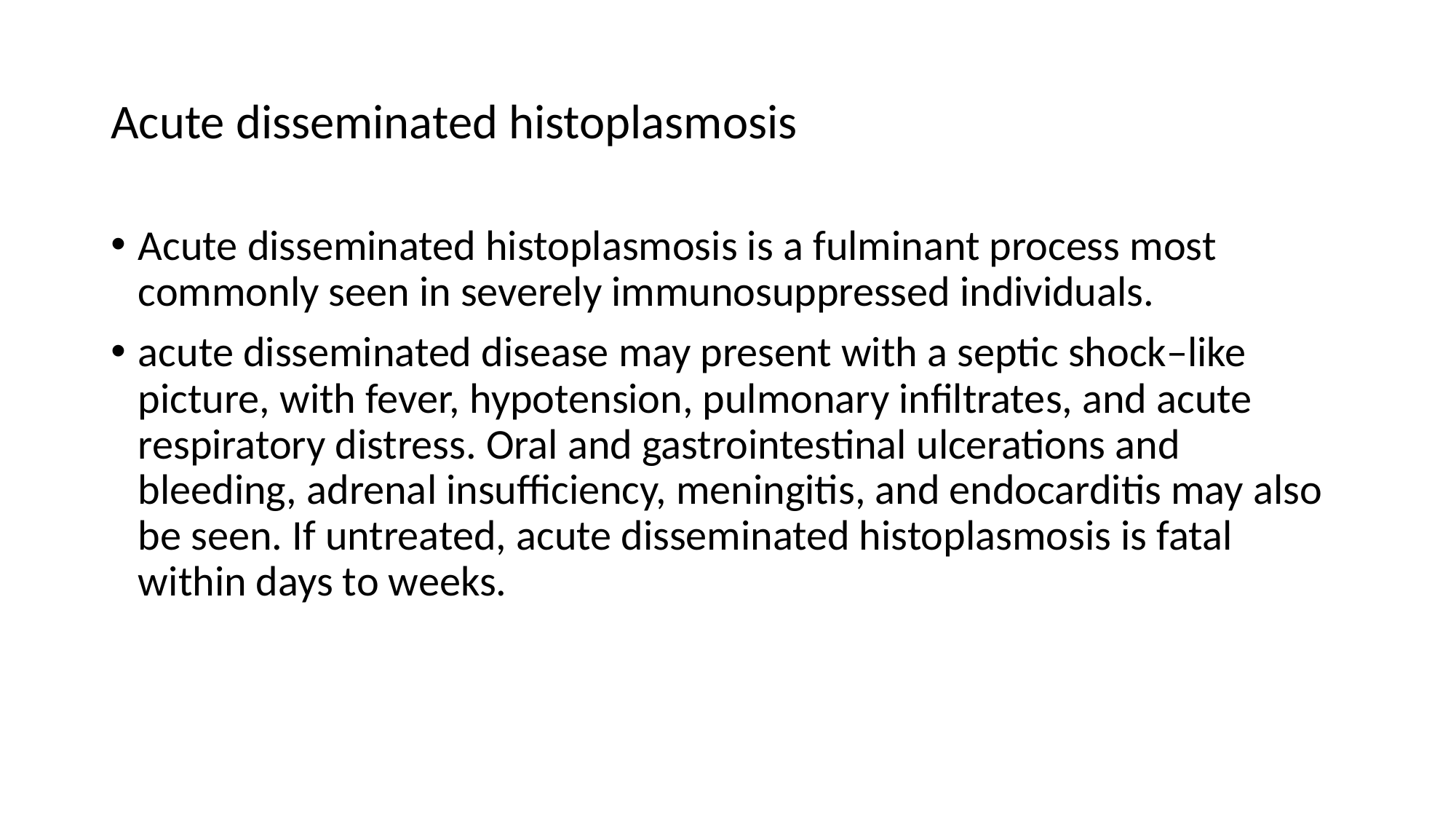

# Acute disseminated histoplasmosis
Acute disseminated histoplasmosis is a fulminant process most commonly seen in severely immunosuppressed individuals.
acute disseminated disease may present with a septic shock–like picture, with fever, hypotension, pulmonary infiltrates, and acute respiratory distress. Oral and gastrointestinal ulcerations and bleeding, adrenal insufficiency, meningitis, and endocarditis may also be seen. If untreated, acute disseminated histoplasmosis is fatal within days to weeks.